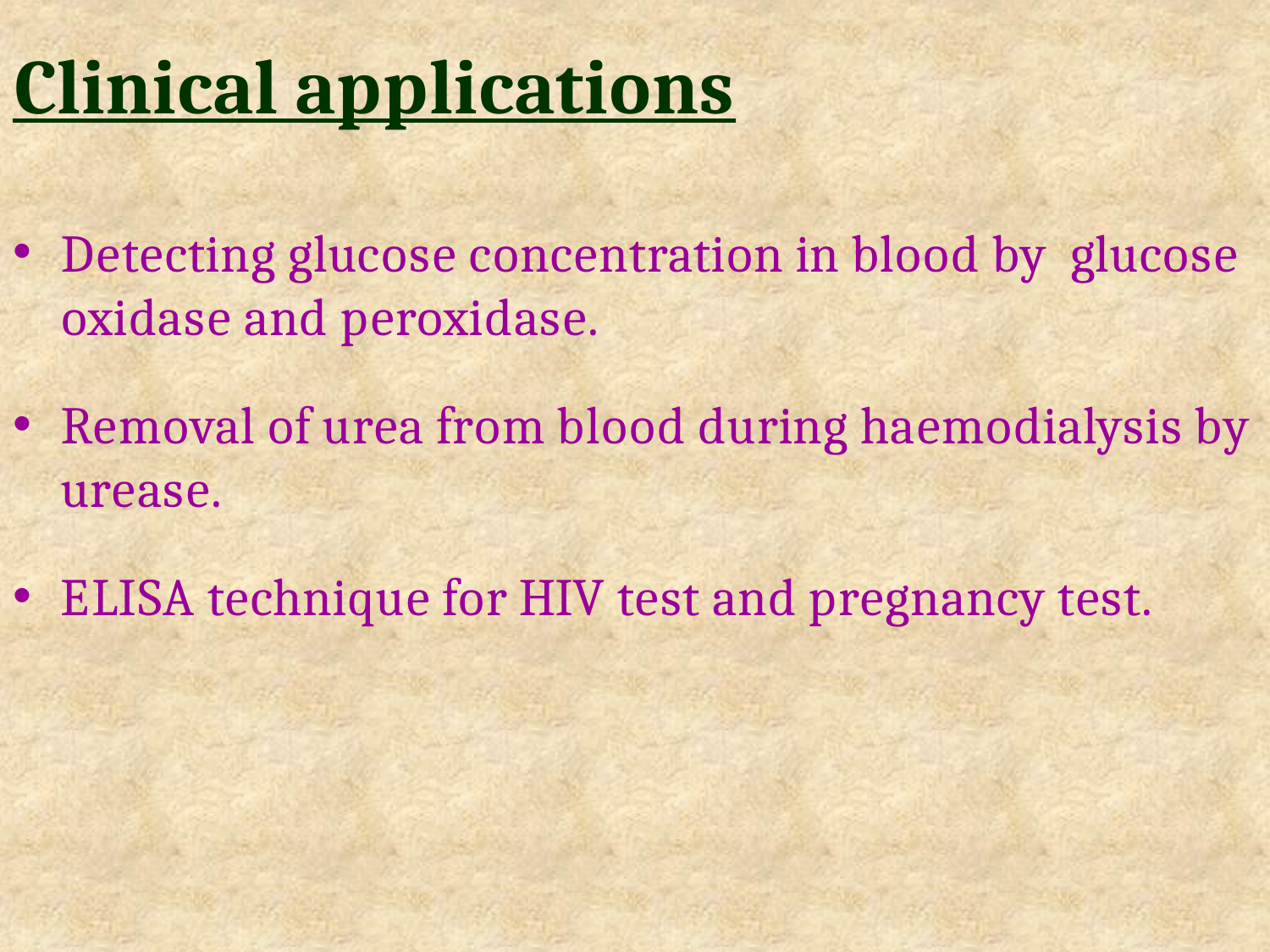

Clinical applications

Detecting glucose concentration in blood by  glucose oxidase and peroxidase.

Removal of urea from blood during haemodialysis by urease.

ELISA technique for HIV test and pregnancy test.